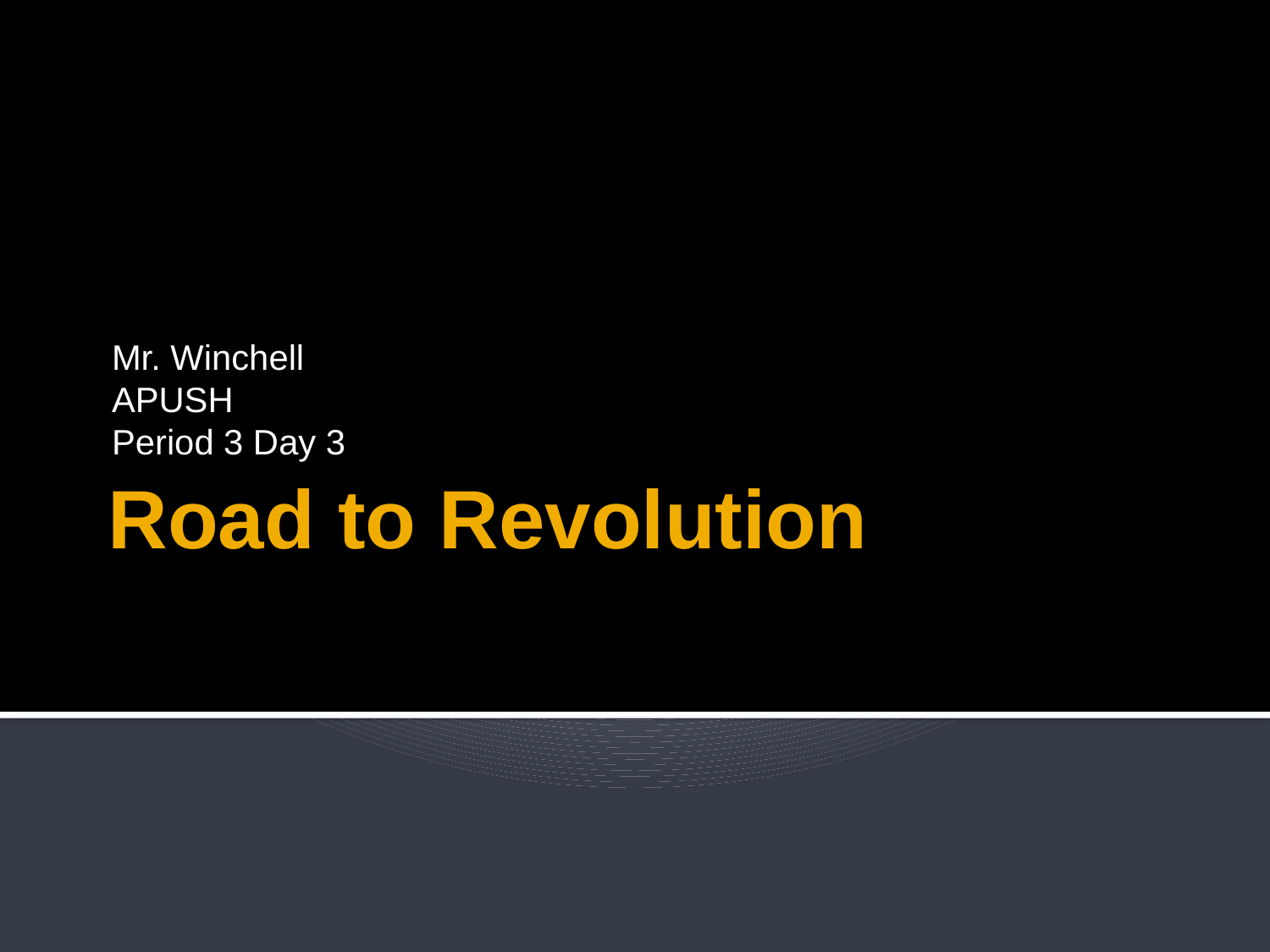

Mr. Winchell
APUSH
Period 3 Day 3
# Road to Revolution